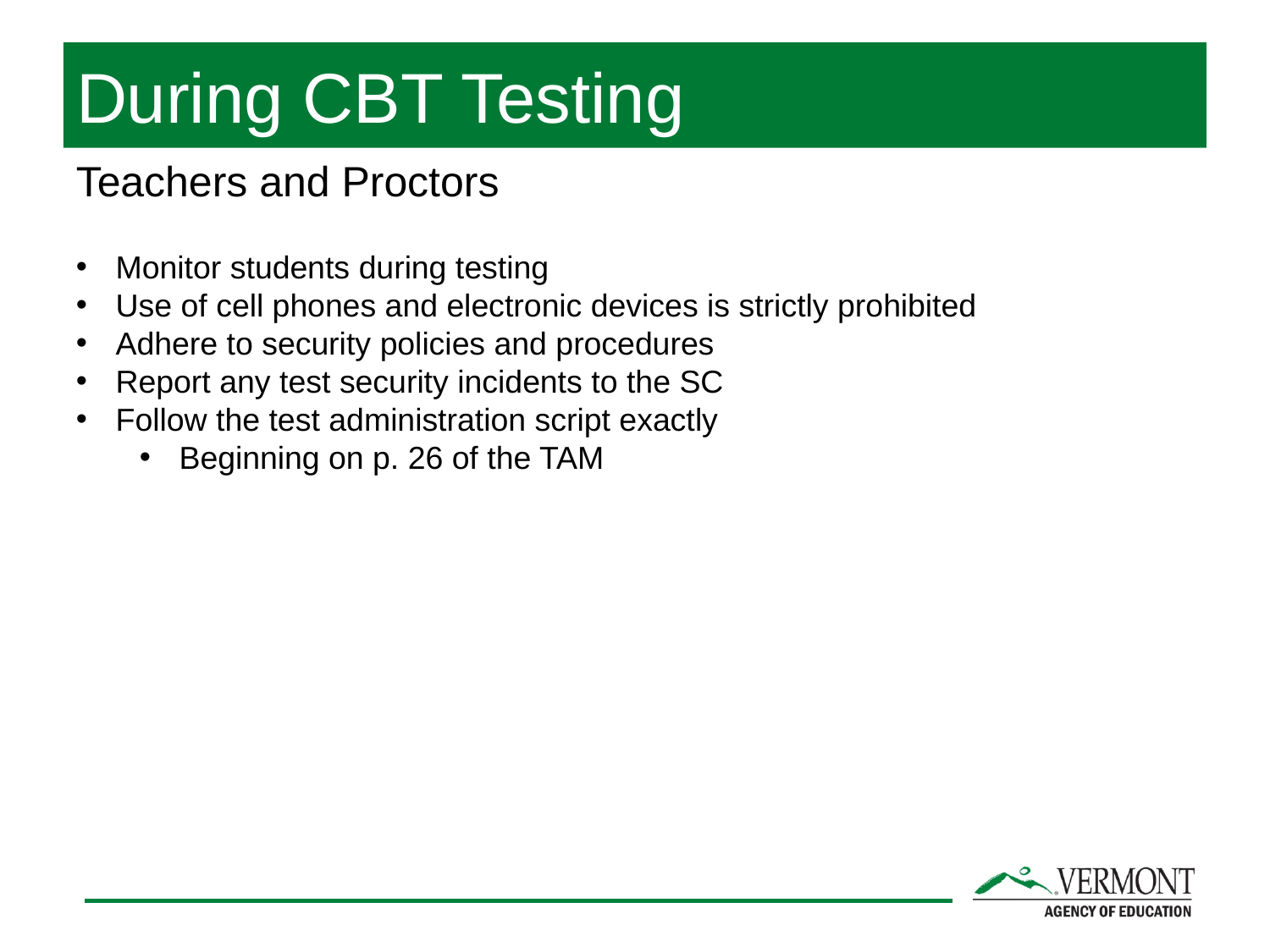

During CBT Testing
Teachers and Proctors
Monitor students during testing
Use of cell phones and electronic devices is strictly prohibited
Adhere to security policies and procedures
Report any test security incidents to the SC
Follow the test administration script exactly
Beginning on p. 26 of the TAM